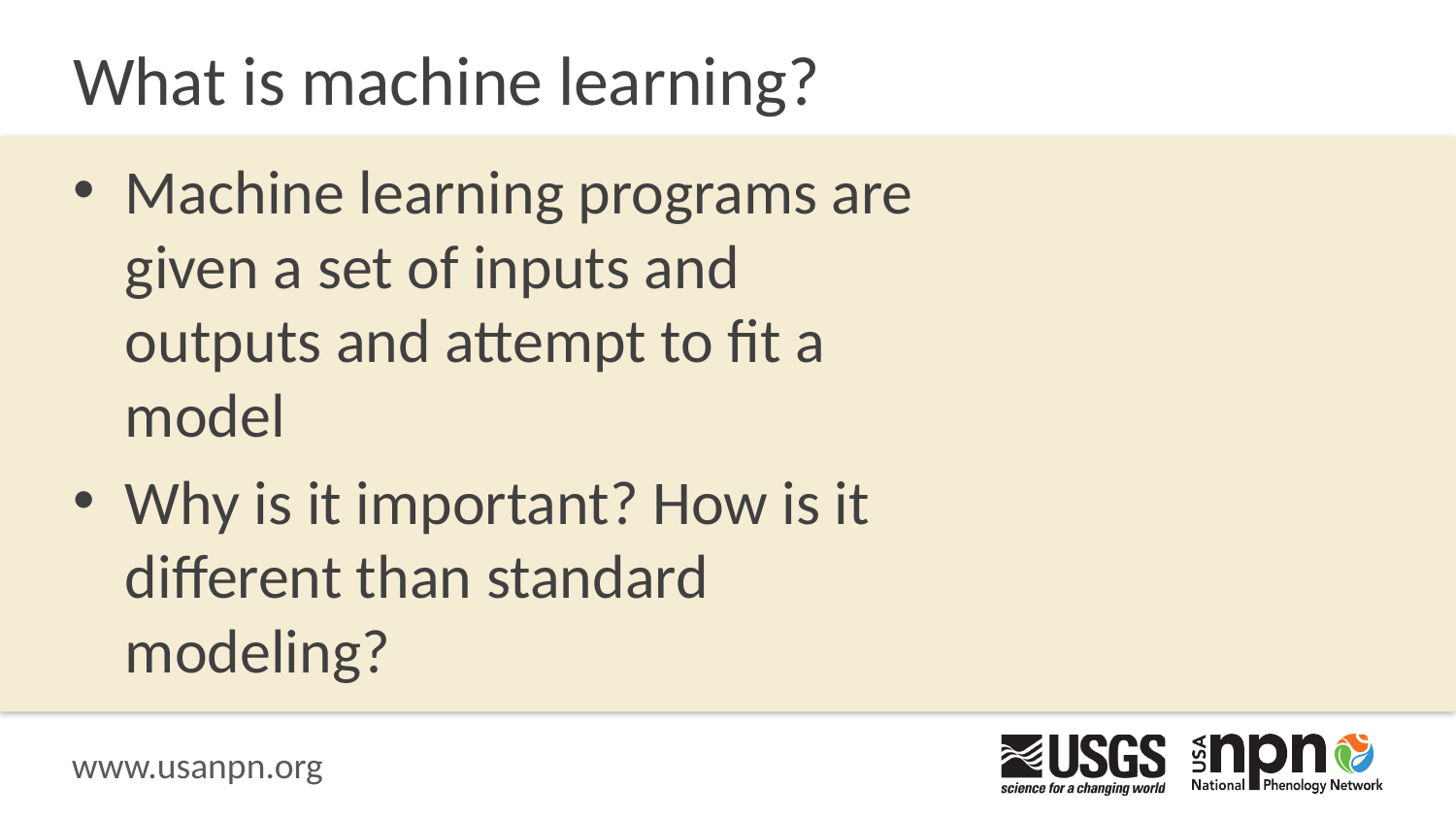

# What is machine learning?
Machine learning programs are given a set of inputs and outputs and attempt to fit a model
Why is it important? How is it different than standard modeling?